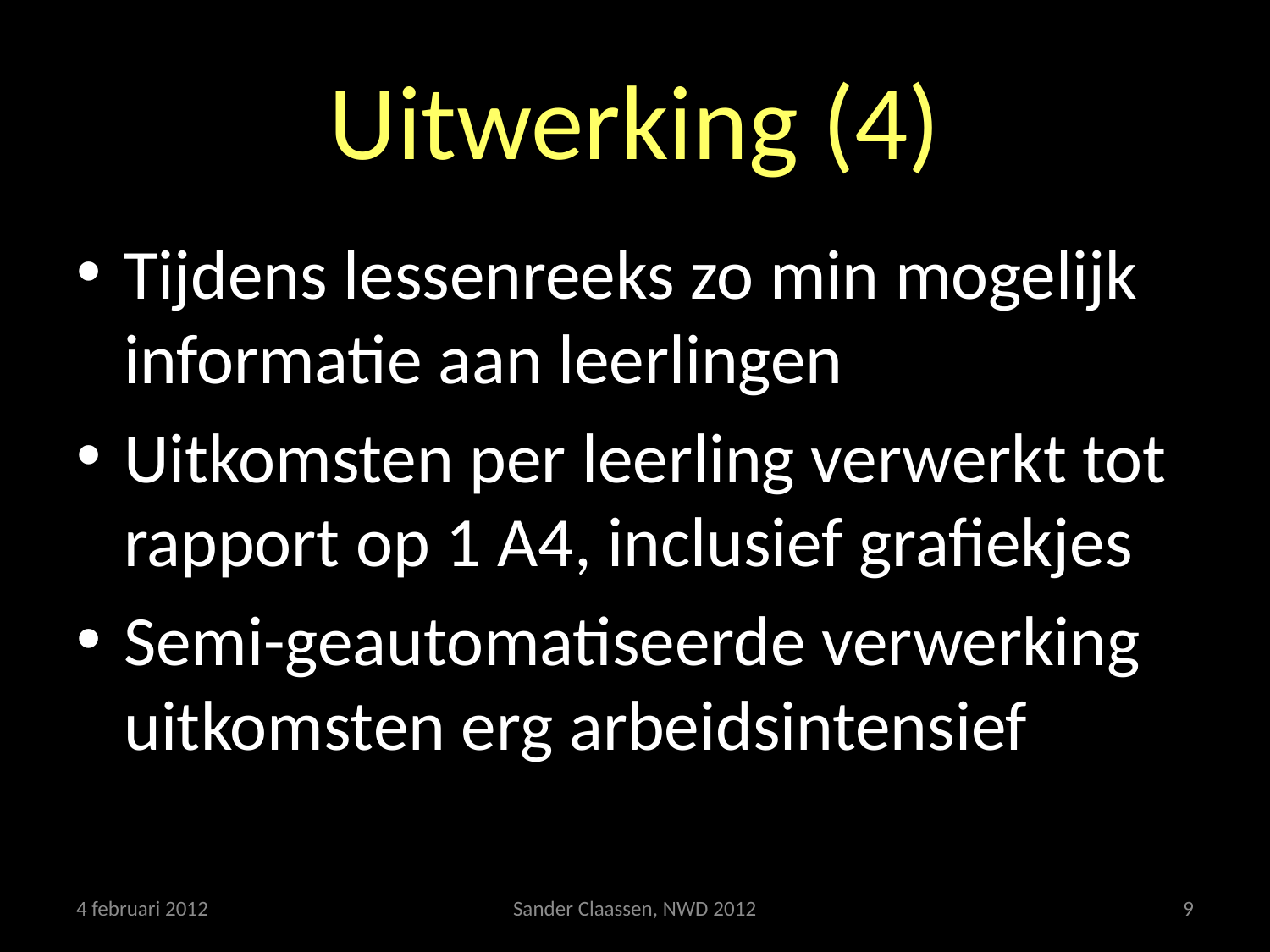

# Uitwerking (4)
Tijdens lessenreeks zo min mogelijk informatie aan leerlingen
Uitkomsten per leerling verwerkt tot rapport op 1 A4, inclusief grafiekjes
Semi-geautomatiseerde verwerking uitkomsten erg arbeidsintensief

4 februari 2012
Sander Claassen, NWD 2012
9